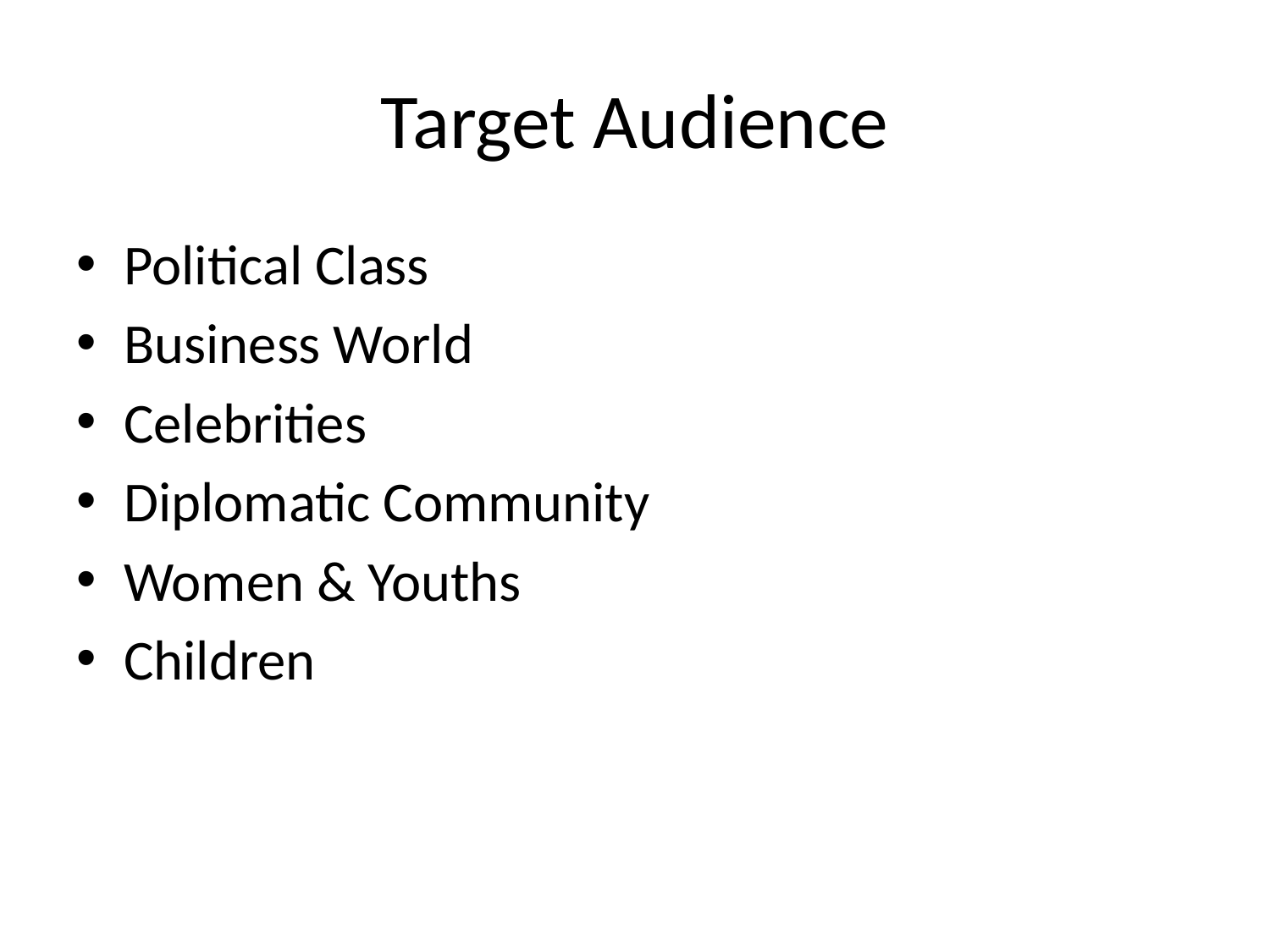

# Target Audience
Political Class
Business World
Celebrities
Diplomatic Community
Women & Youths
Children